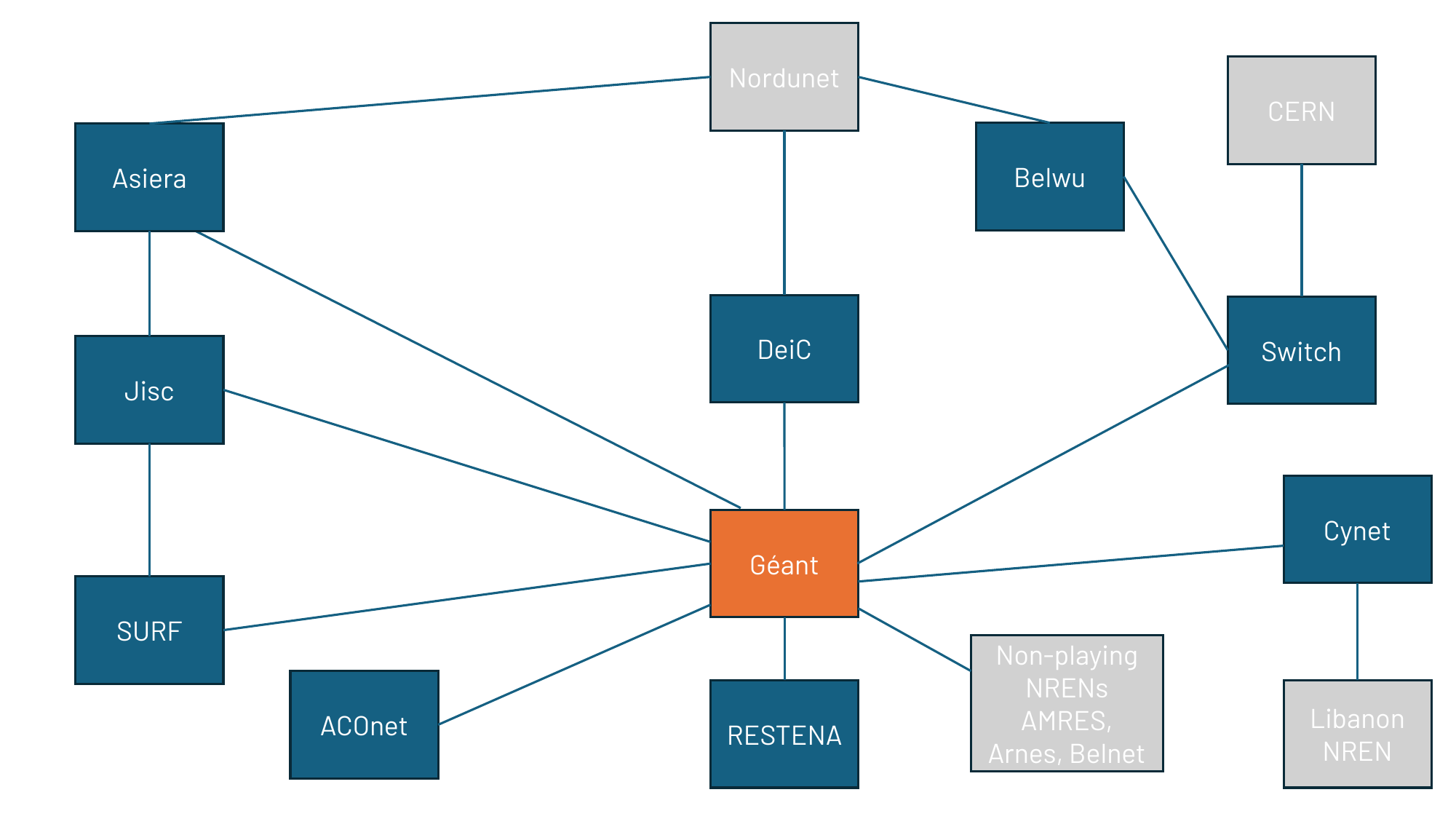

Nordunet
CERN
Belwu
Asiera
DeiC
Switch
Jisc
Cynet
Géant
SURF
Non-playing NRENs
AMRES, Arnes, Belnet
ACOnet
RESTENA
Libanon NREN